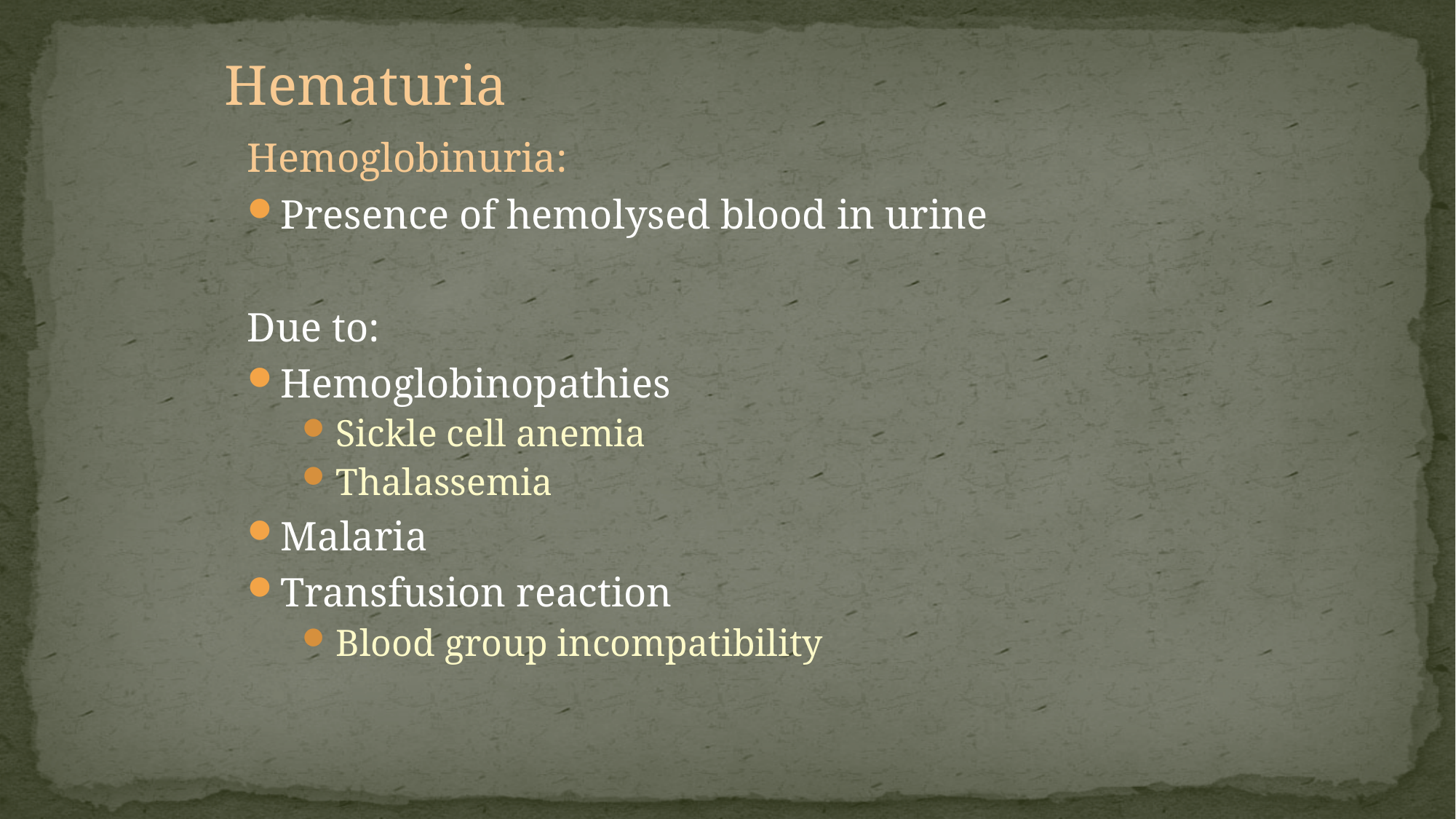

Hematuria
Hemoglobinuria:
Presence of hemolysed blood in urine

Due to:
Hemoglobinopathies
Sickle cell anemia
Thalassemia
Malaria
Transfusion reaction
Blood group incompatibility